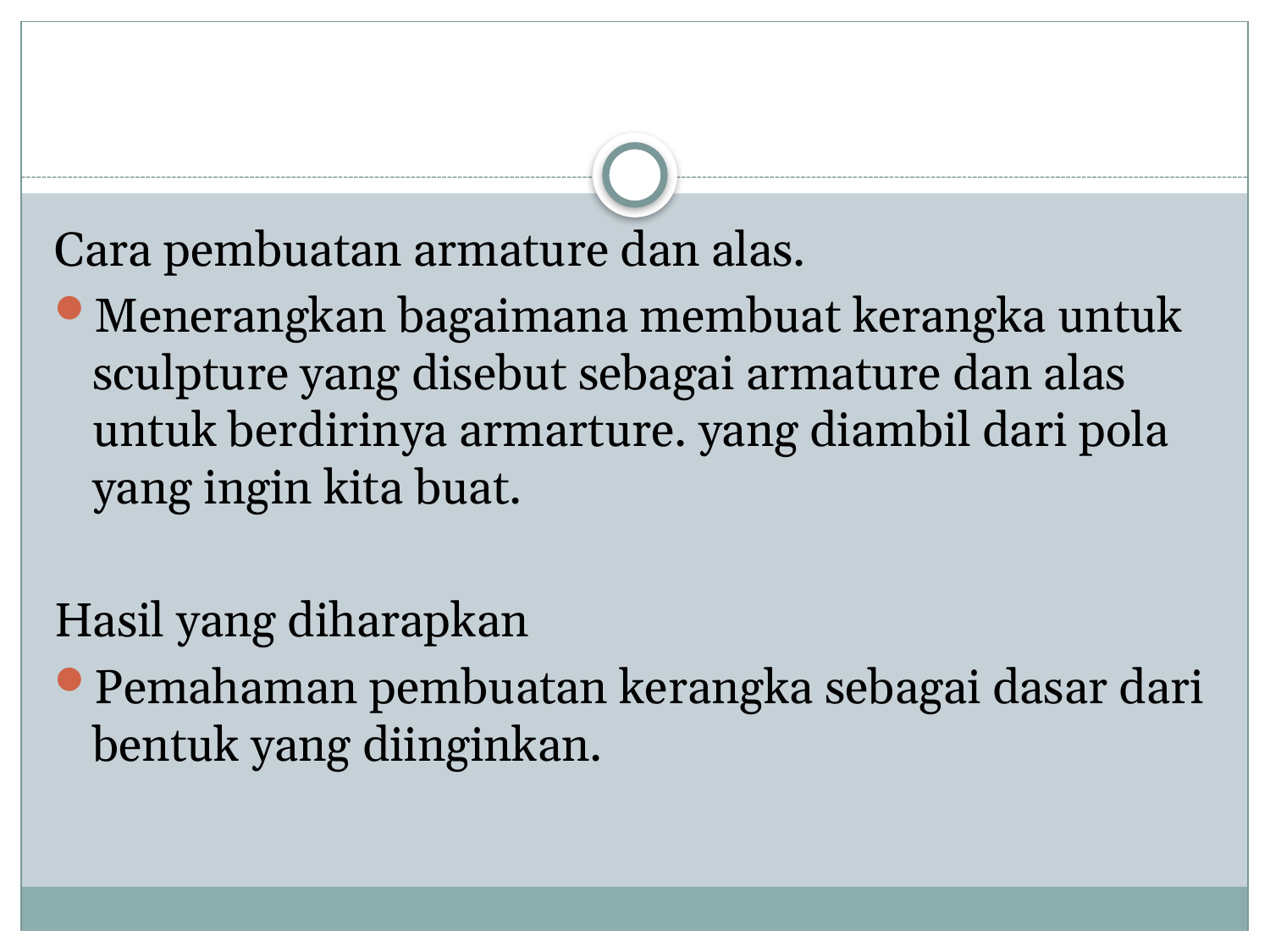

#
Cara pembuatan armature dan alas.
Menerangkan bagaimana membuat kerangka untuk sculpture yang disebut sebagai armature dan alas untuk berdirinya armarture. yang diambil dari pola yang ingin kita buat.

Hasil yang diharapkan
Pemahaman pembuatan kerangka sebagai dasar dari bentuk yang diinginkan.